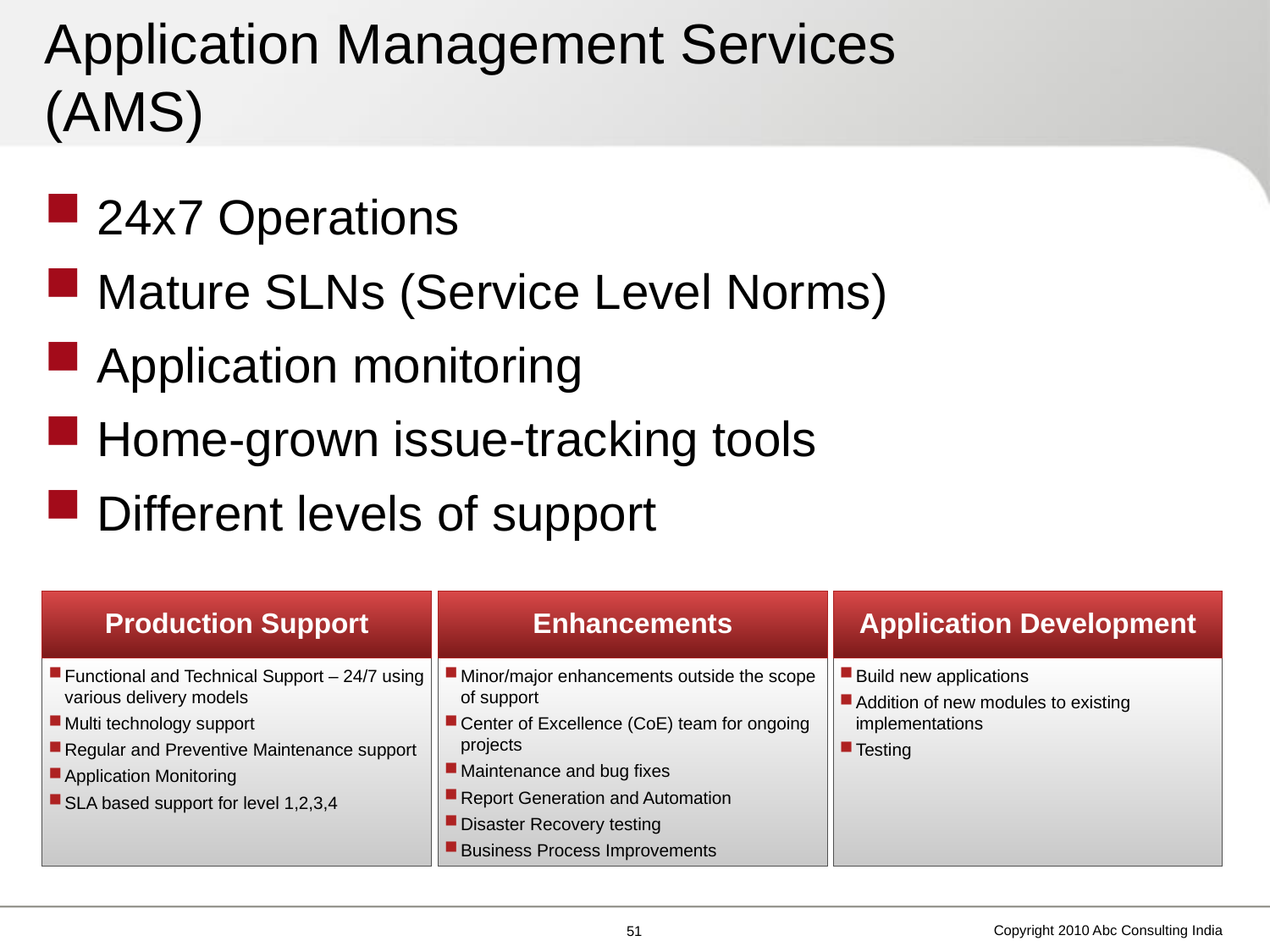

# Application Management Services (AMS)
24x7 Operations
Mature SLNs (Service Level Norms)
Application monitoring
Home-grown issue-tracking tools
Different levels of support
Production Support
Enhancements
Application Development
Functional and Technical Support – 24/7 using various delivery models
Multi technology support
Regular and Preventive Maintenance support
Application Monitoring
SLA based support for level 1,2,3,4
Minor/major enhancements outside the scope of support
Center of Excellence (CoE) team for ongoing projects
Maintenance and bug fixes
Report Generation and Automation
Disaster Recovery testing
Business Process Improvements
Build new applications
Addition of new modules to existing implementations
Testing
Copyright 2010 Abc Consulting India
51